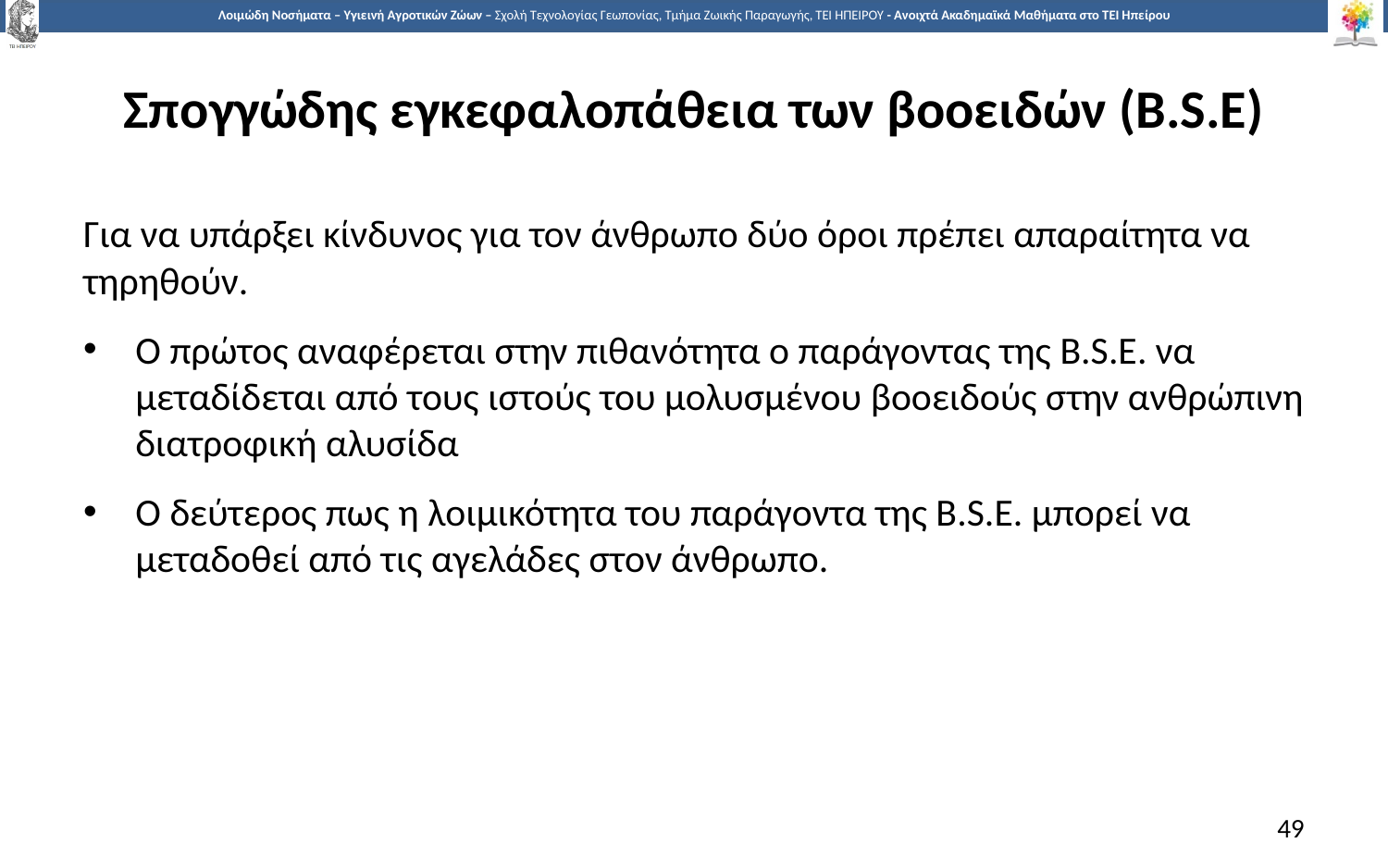

# Σπογγώδης εγκεφαλοπάθεια των βοοειδών (Β.S.E)
Για να υπάρξει κίνδυνος για τον άνθρωπο δύο όροι πρέπει απαραίτητα να τηρηθούν.
Ο πρώτος αναφέρεται στην πιθανότητα ο παράγοντας της B.S.E. να μεταδίδεται από τους ιστούς του μολυσμένου βοοειδούς στην ανθρώπινη διατροφική αλυσίδα
Ο δεύτερος πως η λοιμικότητα του παράγοντα της B.S.E. μπορεί να μεταδοθεί από τις αγελάδες στον άνθρωπο.
49